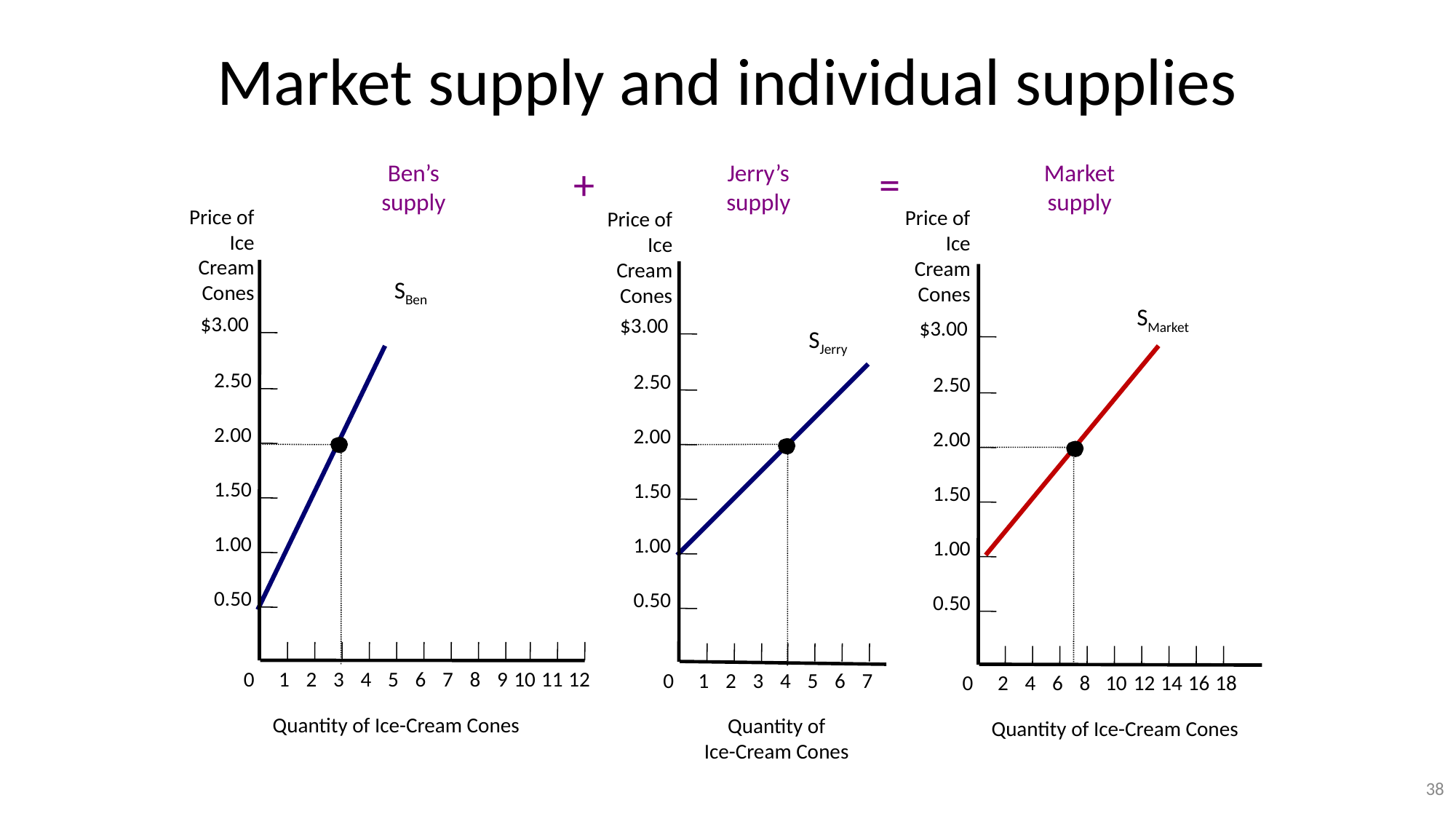

# Market supply and individual supplies
+
=
Market
supply
Ben’s
supply
Jerry’s
supply
Price of
 Ice
Cream
Cones
$3.00
2.50
2.00
1.50
1.00
0.50
Price of
 Ice
Cream
Cones
$3.00
2.50
2.00
1.50
1.00
0.50
Price of
 Ice
Cream
Cones
$3.00
2.50
2.00
1.50
1.00
0.50

SBen
SMarket
SJerry

1
2
3
4
5
6
7
8
9
10
11
12
0
Quantity of Ice-Cream Cones
1
2
3
4
5
6
7
0
Quantity of
 Ice-Cream Cones
2
4
6
8
10
12
14
16
18
0
Quantity of Ice-Cream Cones
38